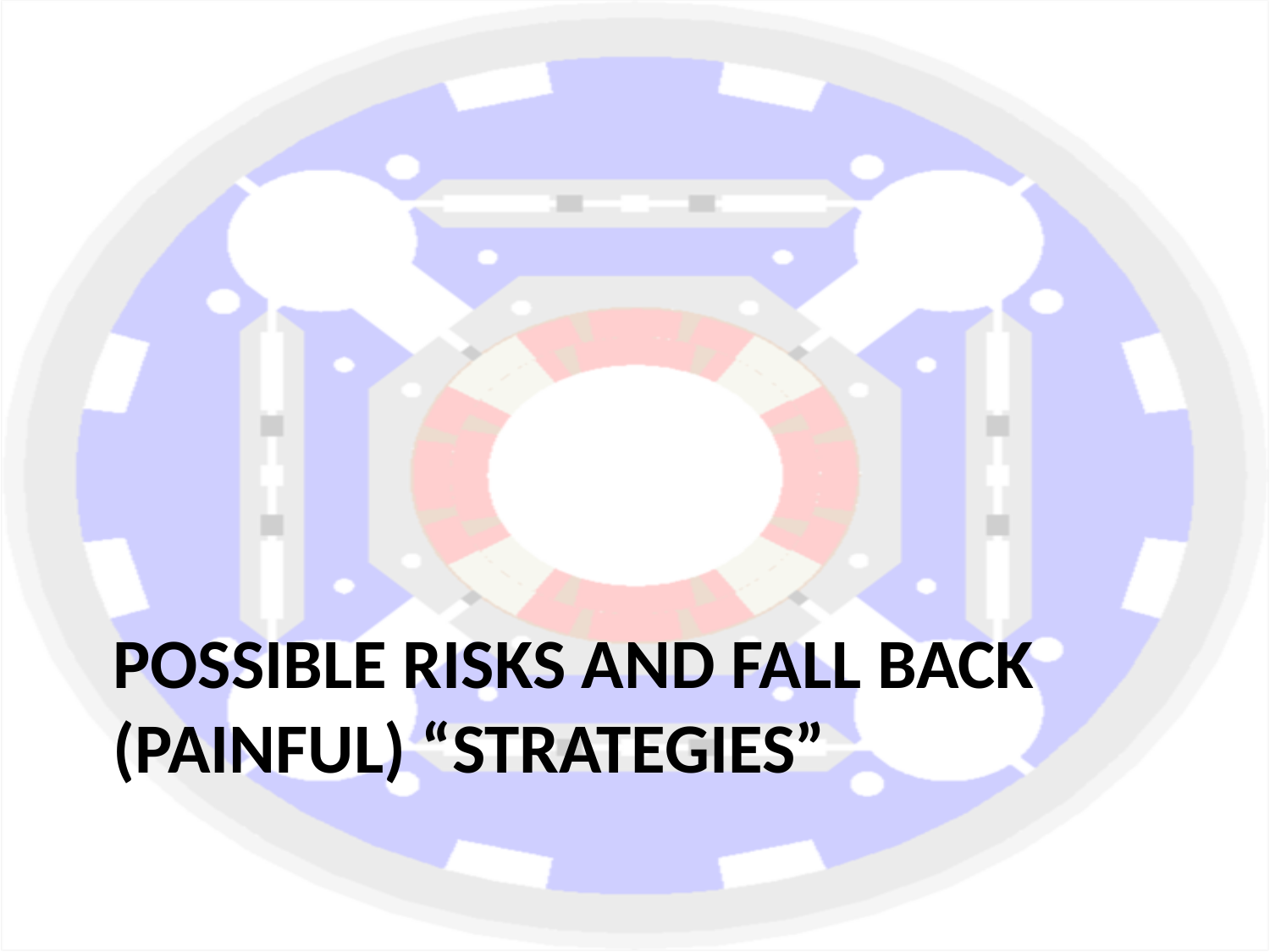

# Possible risks and Fall back (painful) “strategies”